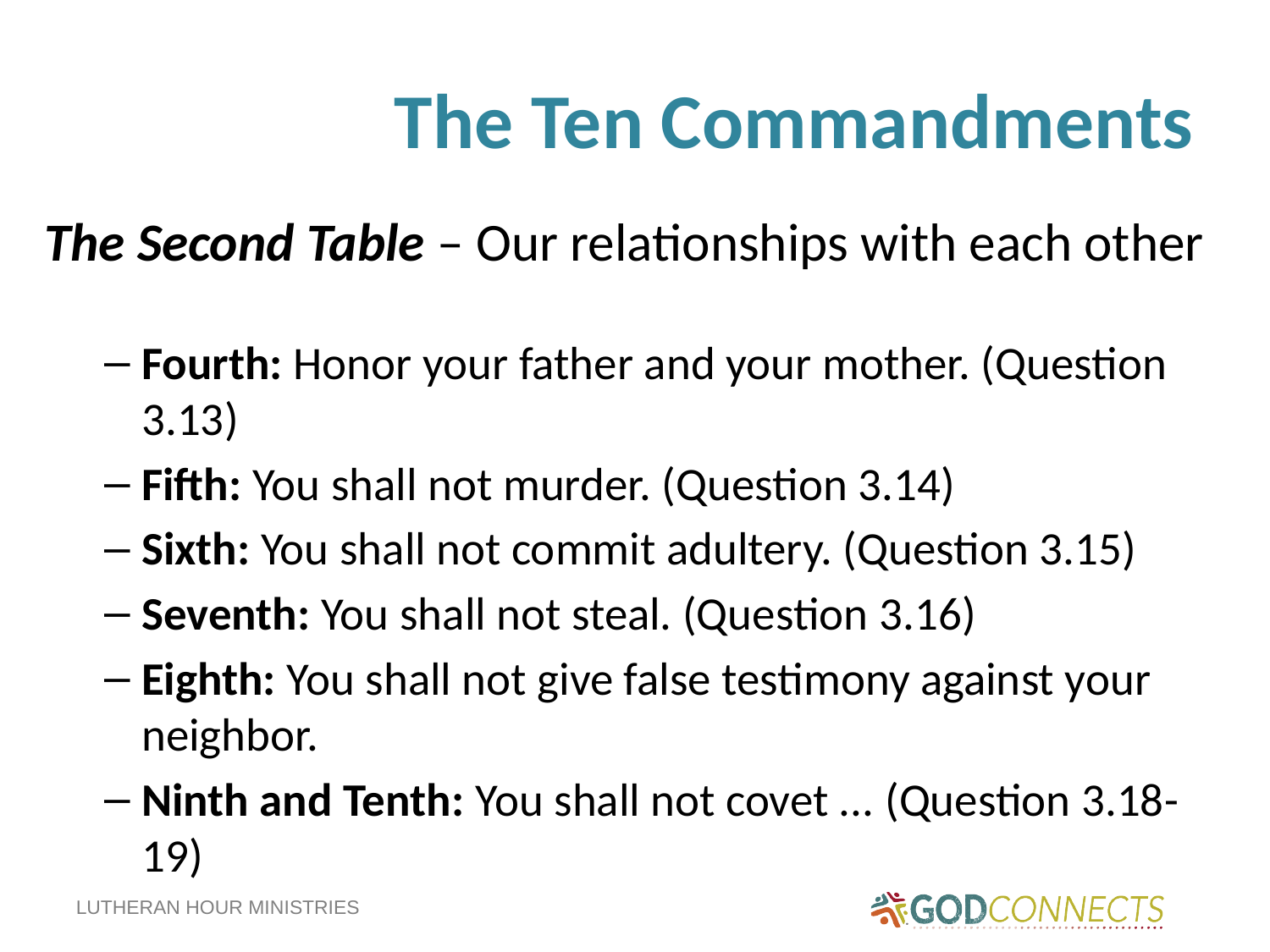

# The Ten Commandments
The Second Table – Our relationships with each other

Fourth: Honor your father and your mother. (Question 3.13)
Fifth: You shall not murder. (Question 3.14)
Sixth: You shall not commit adultery. (Question 3.15)
Seventh: You shall not steal. (Question 3.16)
Eighth: You shall not give false testimony against your neighbor.
Ninth and Tenth: You shall not covet ... (Question 3.18-19)